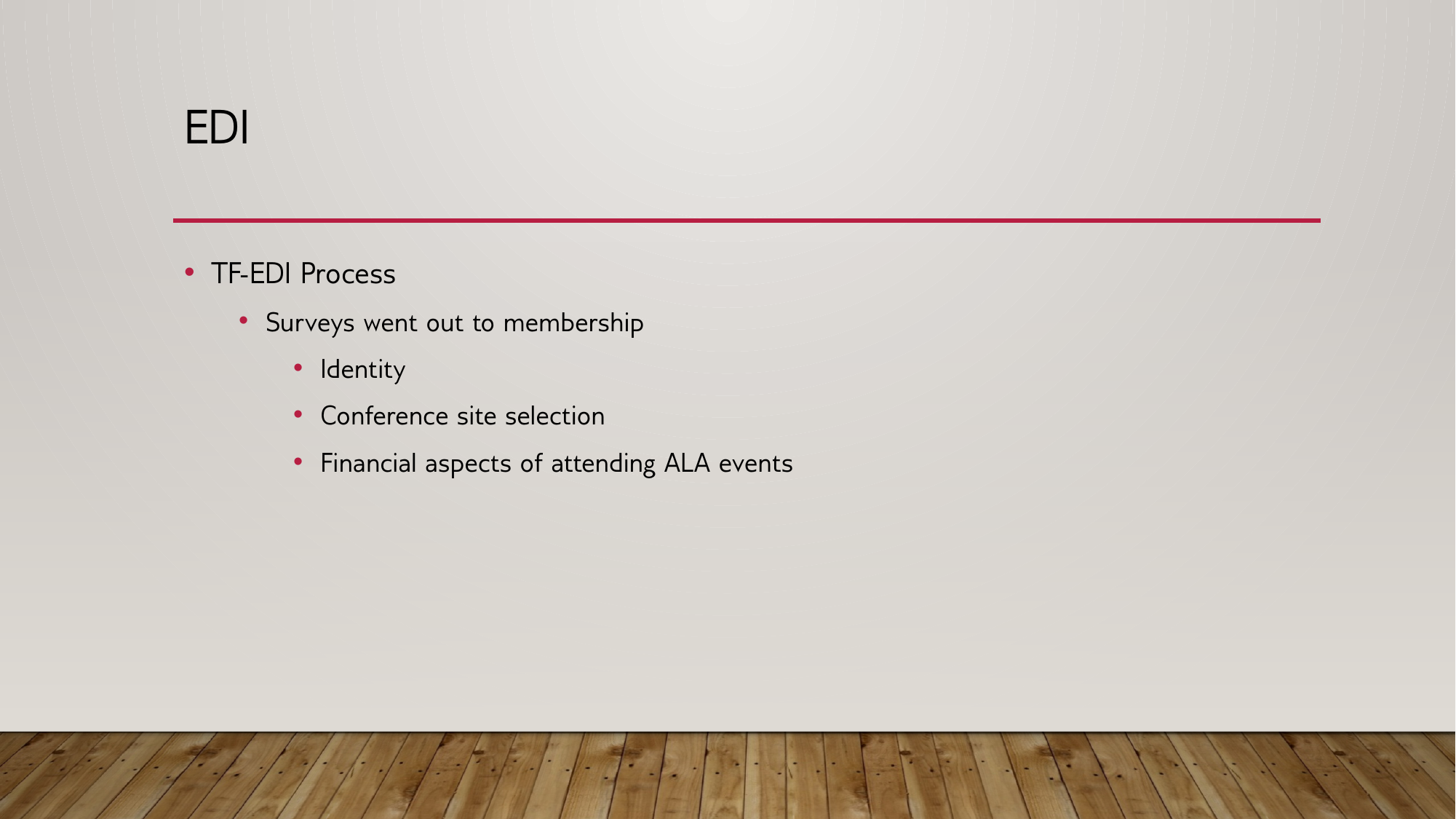

# EDI
TF-EDI Process
Surveys went out to membership
Identity
Conference site selection
Financial aspects of attending ALA events